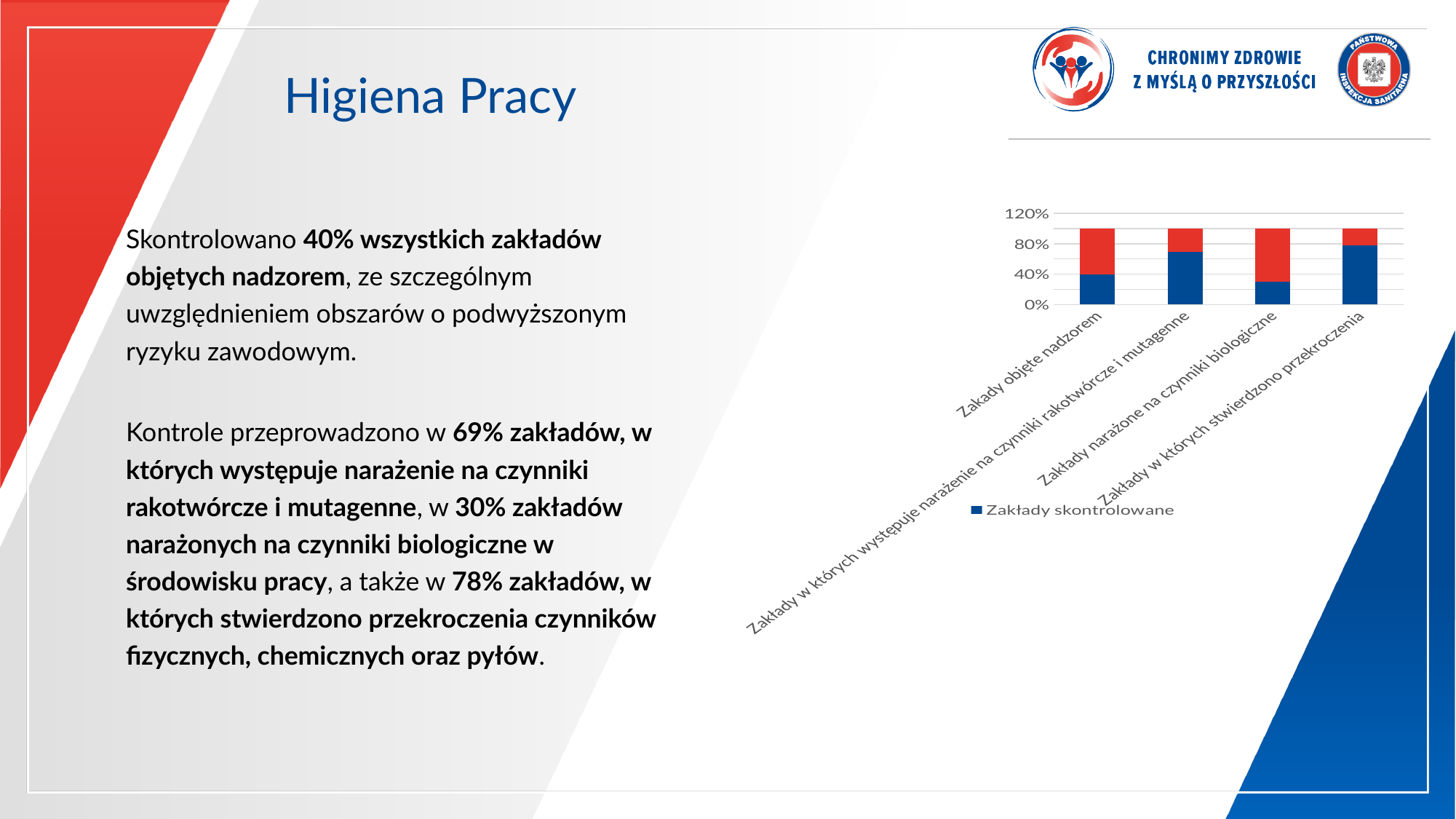

# Higiena Pracy
Skontrolowano 40% wszystkich zakładów objętych nadzorem, ze szczególnym uwzględnieniem obszarów o podwyższonym ryzyku zawodowym.
Kontrole przeprowadzono w 69% zakładów, w których występuje narażenie na czynniki rakotwórcze i mutagenne, w 30% zakładów narażonych na czynniki biologiczne w środowisku pracy, a także w 78% zakładów, w których stwierdzono przekroczenia czynników fizycznych, chemicznych oraz pyłów.

### Chart

| Category | Zakłady skontrolowane | Zakłady w ewidencji |
|---|---|---|
| Zakady objęte nadzorem | 0.4 | 0.6 |
| Zakłady w których występuje narażenie na czynniki rakotwórcze i mutagenne | 0.69 | 0.31 |
| Zakłady narażone na czynniki biologiczne | 0.3 | 0.7 |
| Zakłady w których stwierdzono przekroczenia | 0.78 | 0.22 |